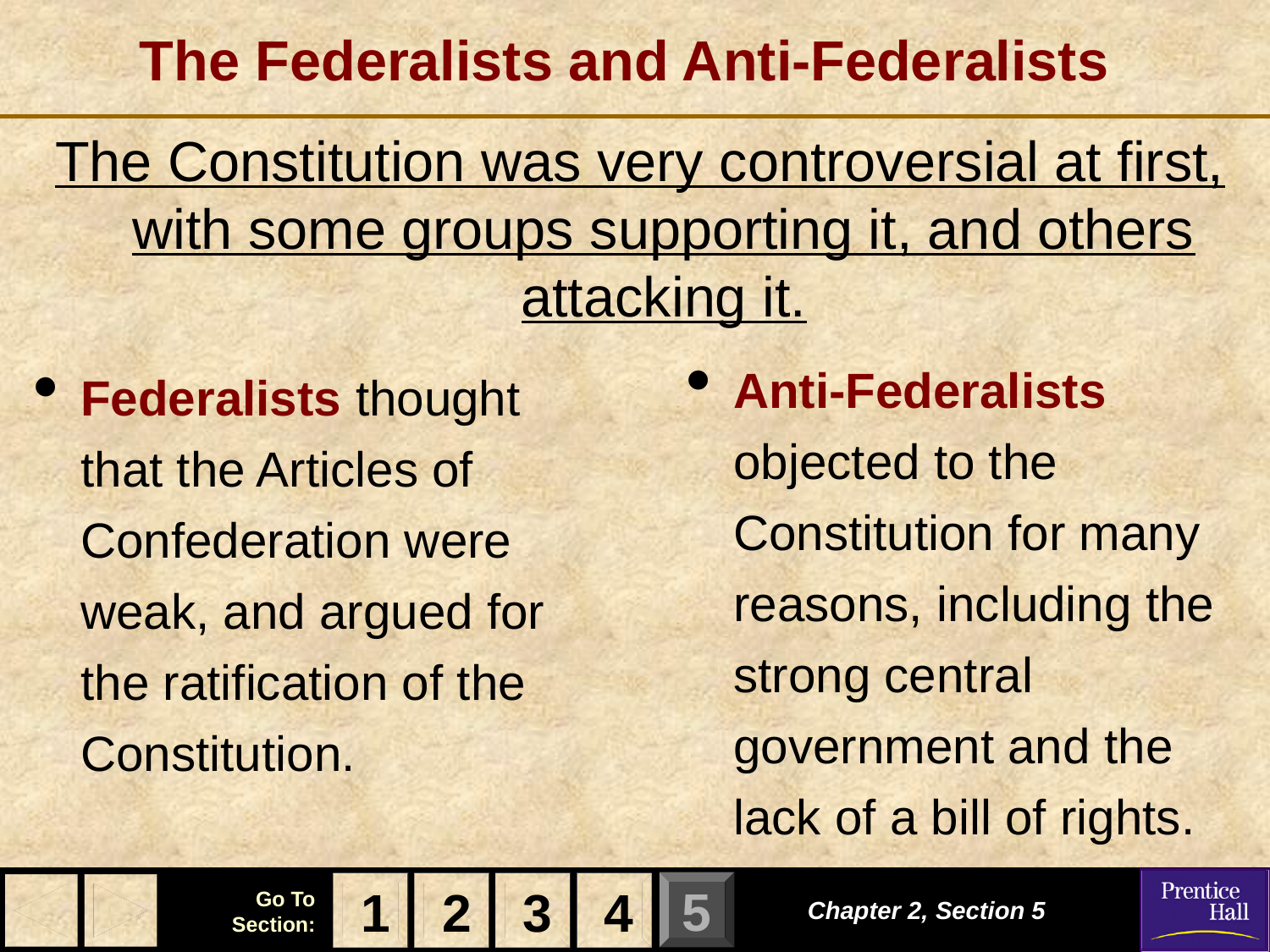

# The Federalists and Anti-Federalists
The Constitution was very controversial at first, with some groups supporting it, and others attacking it.
Anti-Federalists objected to the Constitution for many reasons, including the strong central government and the lack of a bill of rights.

Federalists thought that the Articles of Confederation were weak, and argued for the ratification of the Constitution.
1
2
3
4

Chapter 2, Section 5